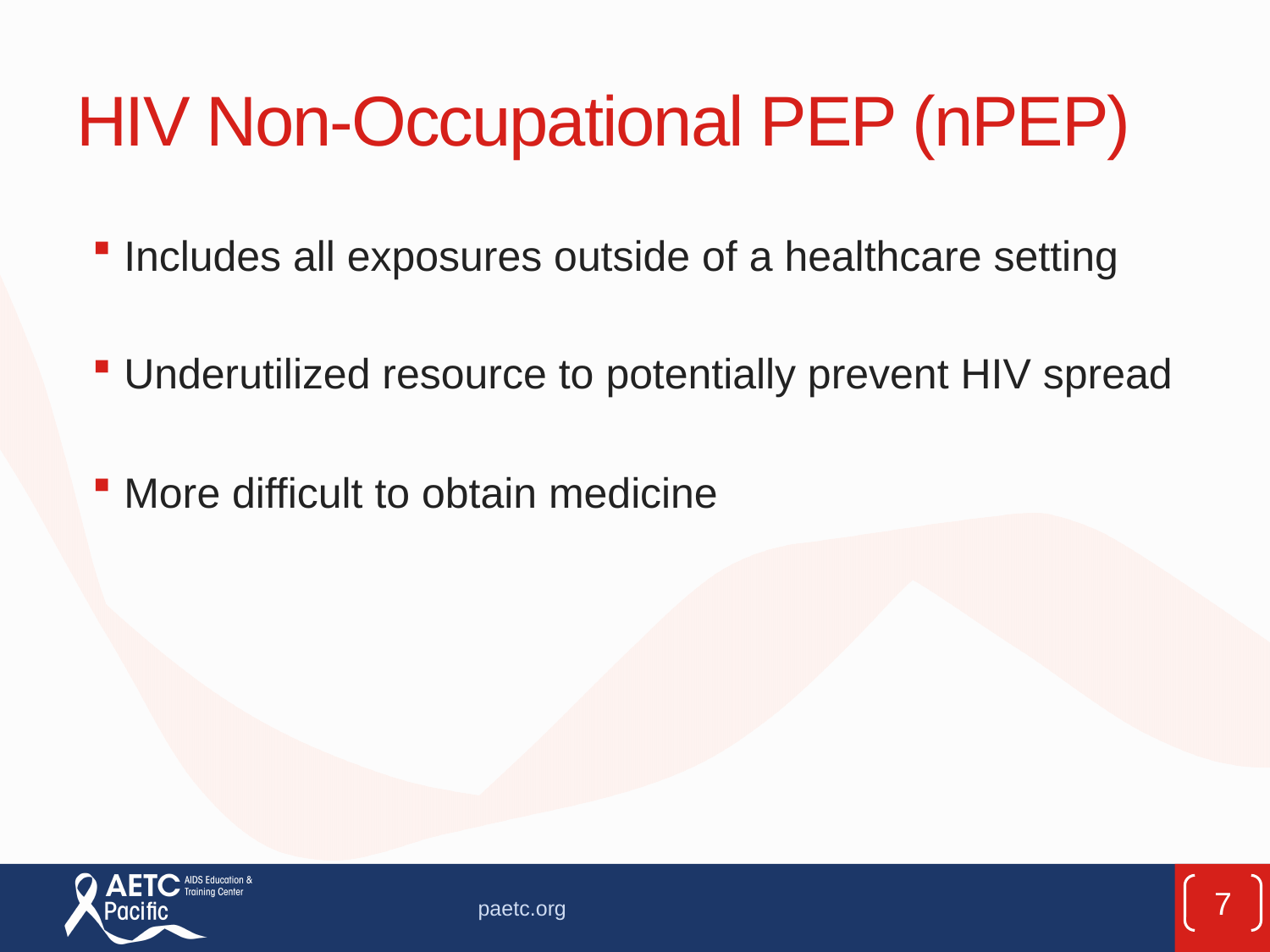

# HIV Non-Occupational PEP (nPEP)
Includes all exposures outside of a healthcare setting

Underutilized resource to potentially prevent HIV spread

More difficult to obtain medicine
7
paetc.org